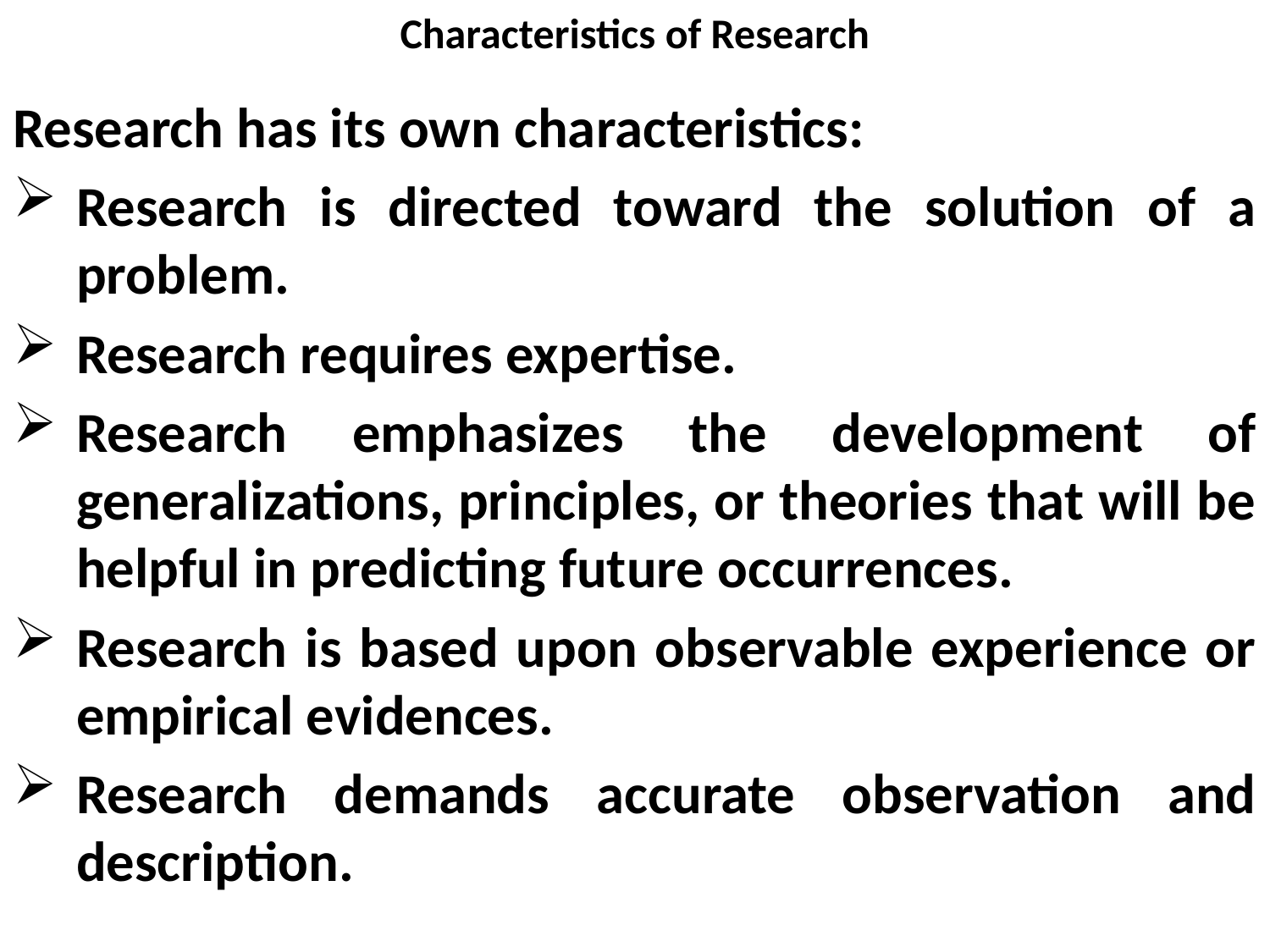

# Characteristics of Research
Research has its own characteristics:
Research is directed toward the solution of a problem.
Research requires expertise.
Research emphasizes the development of generalizations, principles, or theories that will be helpful in predicting future occurrences.
Research is based upon observable experience or empirical evidences.
Research demands accurate observation and description.